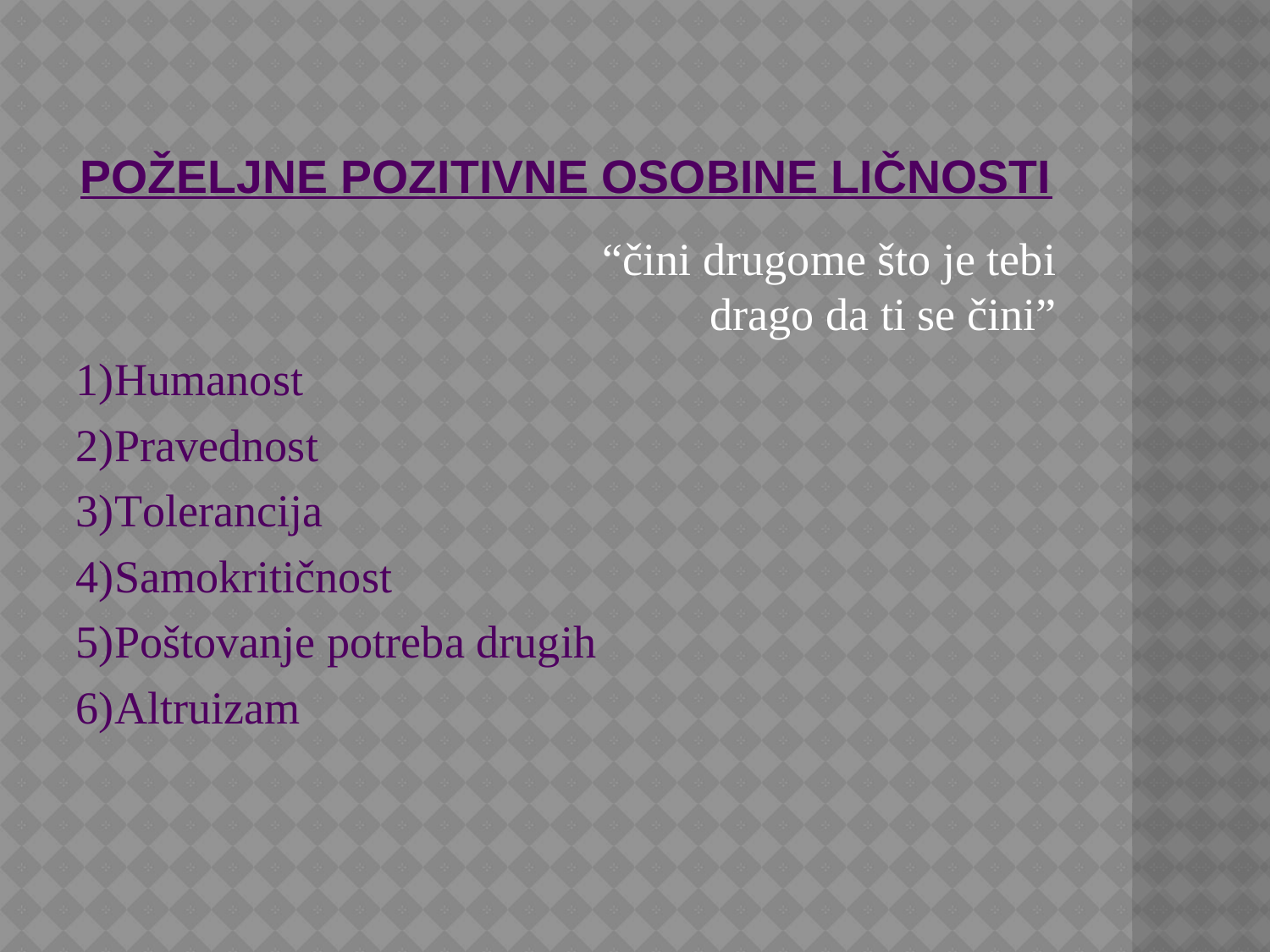

# Poželjne pozitivne osobine ličnosti
                                     “čini drugome što je tebi drago da ti se čini”
1)Humanost
2)Pravednost
3)Tolerancija
4)Samokritičnost
5)Poštovanje potreba drugih
6)Altruizam